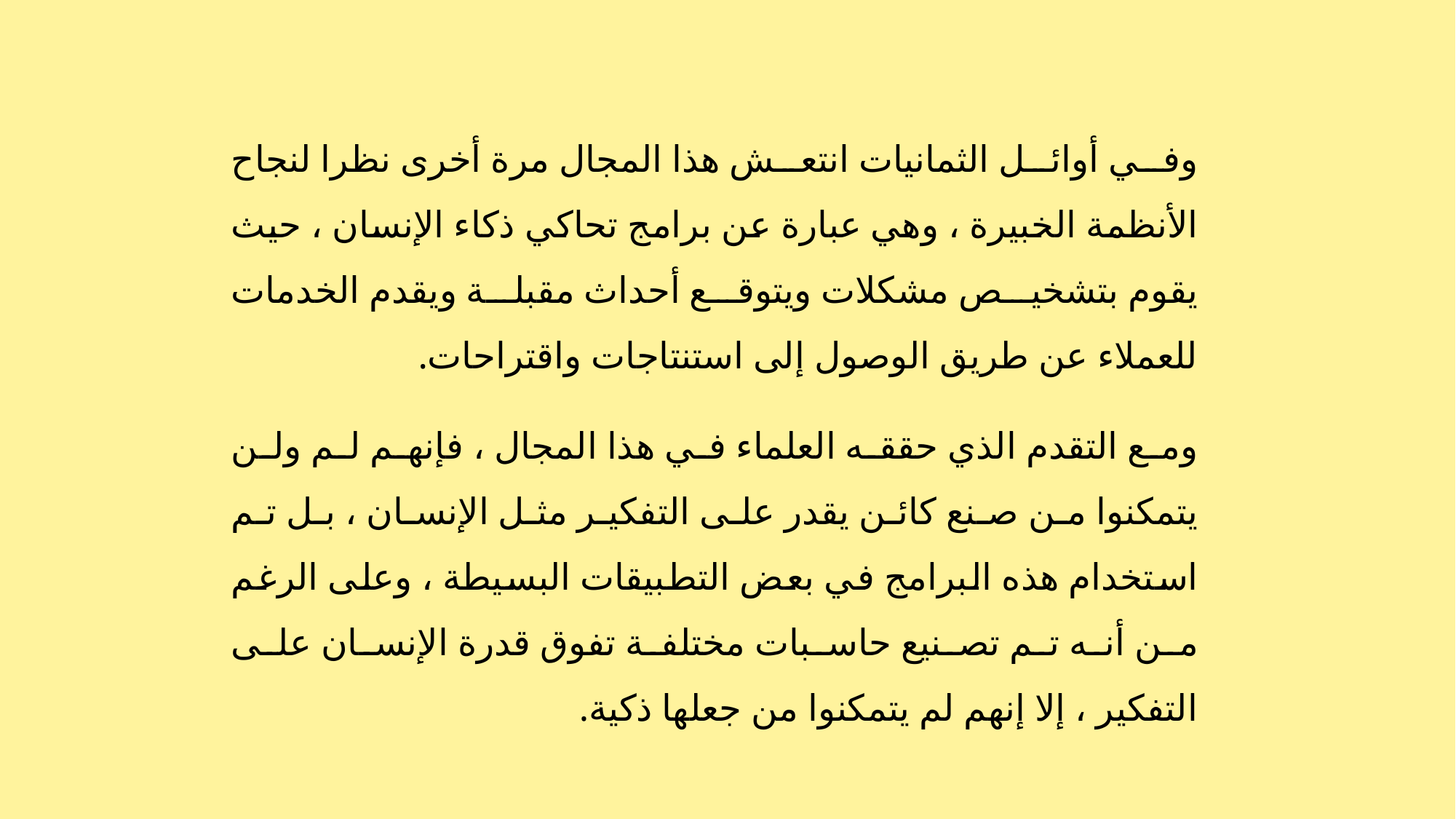

وفي أوائل الثمانيات انتعش هذا المجال مرة أخرى نظرا لنجاح الأنظمة الخبيرة ، وهي عبارة عن برامج تحاكي ذكاء الإنسان ، حيث يقوم بتشخيص مشكلات ويتوقع أحداث مقبلة ويقدم الخدمات للعملاء عن طريق الوصول إلى استنتاجات واقتراحات.

	ومع التقدم الذي حققه العلماء في هذا المجال ، فإنهم لم ولن يتمكنوا من صنع كائن يقدر على التفكير مثل الإنسان ، بل تم استخدام هذه البرامج في بعض التطبيقات البسيطة ، وعلى الرغم من أنه تم تصنيع حاسبات مختلفة تفوق قدرة الإنسان على التفكير ، إلا إنهم لم يتمكنوا من جعلها ذكية.